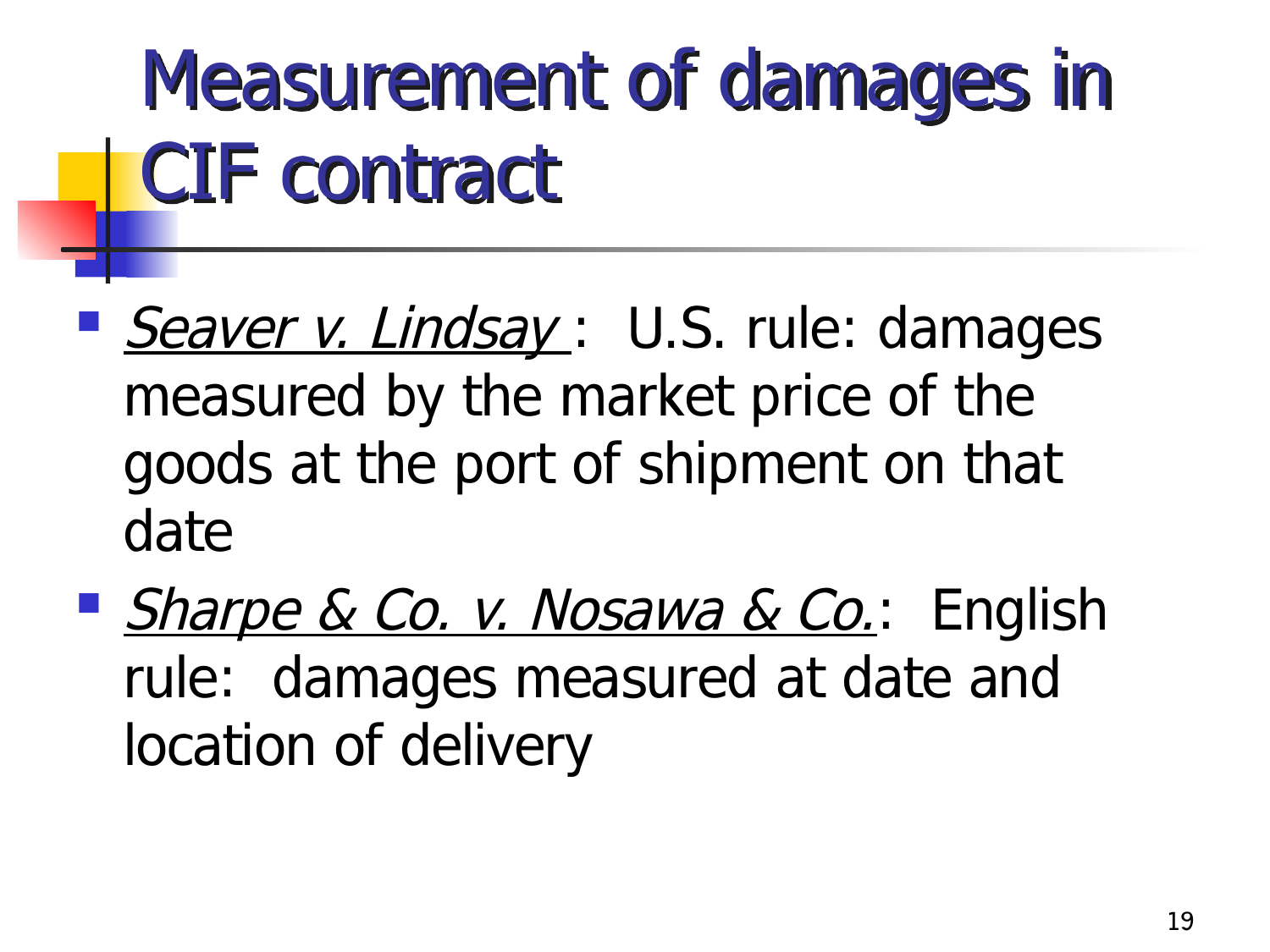

# Measurement of damages in CIF contract
Seaver v. Lindsay :  U.S. rule: damages measured by the market price of the goods at the port of shipment on that date
Sharpe & Co. v. Nosawa & Co.:  English rule:  damages measured at date and location of delivery
19